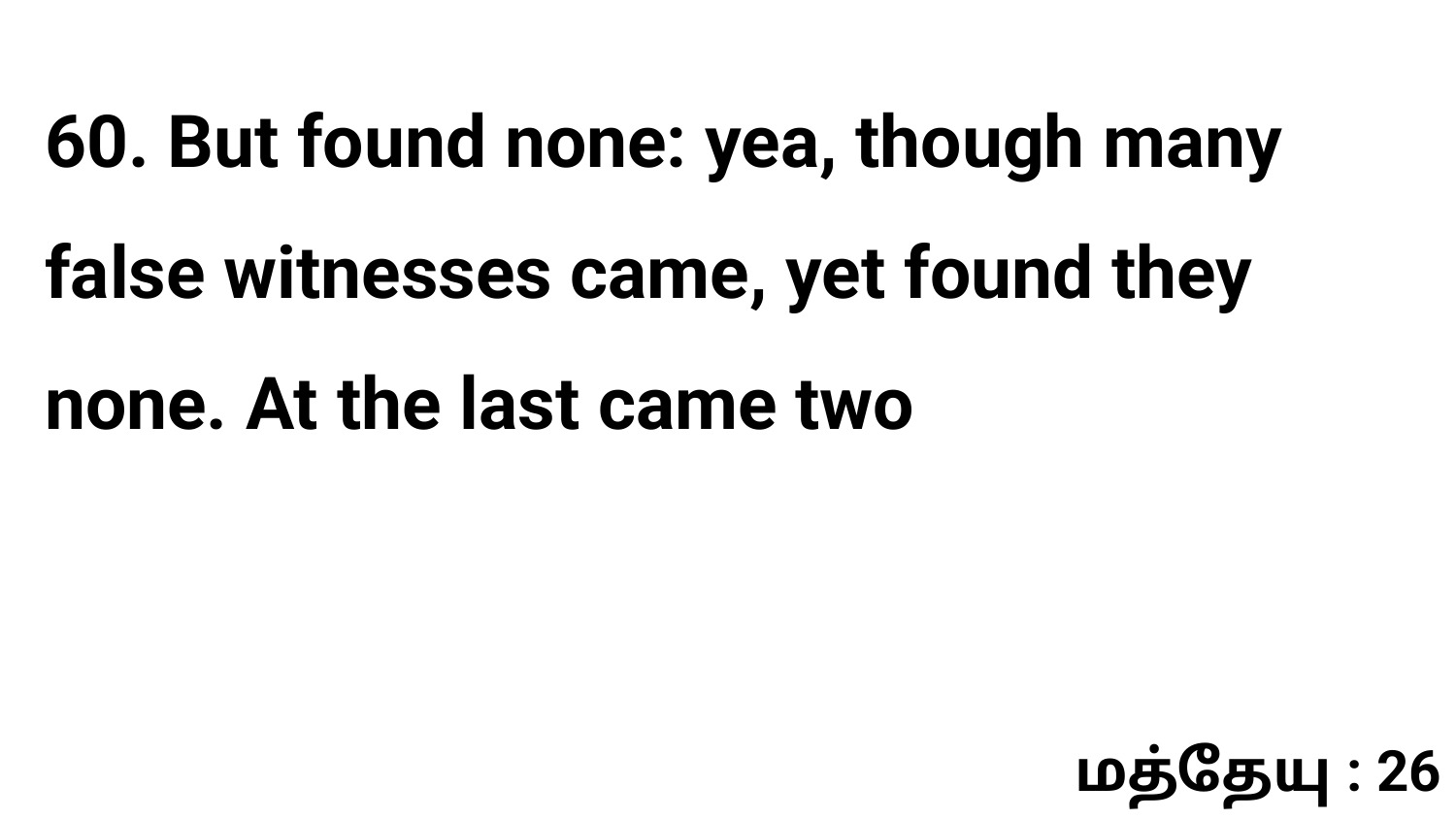

60. But found none: yea, though many false witnesses came, yet found they none. At the last came two
மத்தேயு : 26